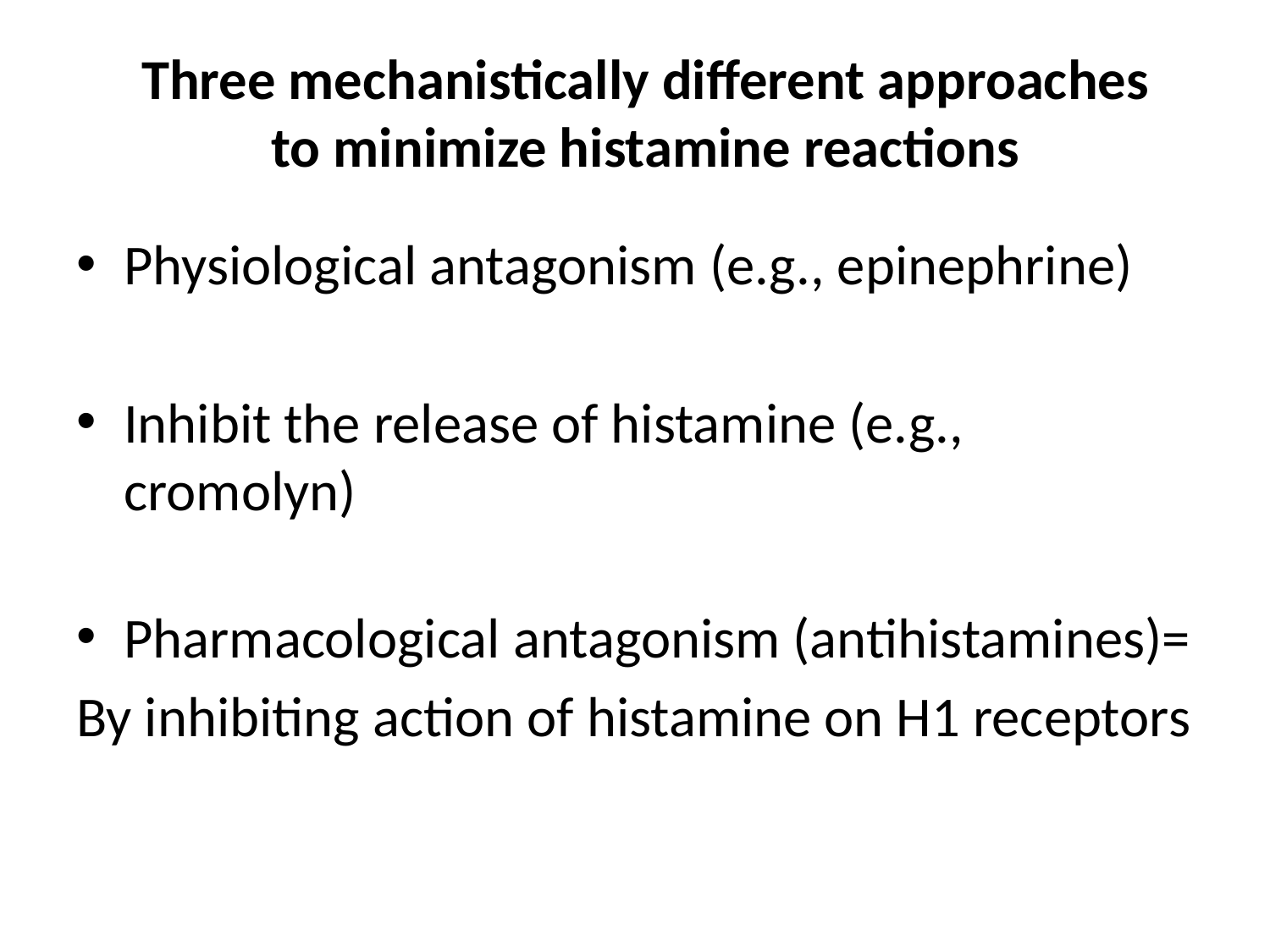

# Three mechanistically different approaches to minimize histamine reactions
Physiological antagonism (e.g., epinephrine)

Inhibit the release of histamine (e.g., cromolyn)
Pharmacological antagonism (antihistamines)=
By inhibiting action of histamine on H1 receptors